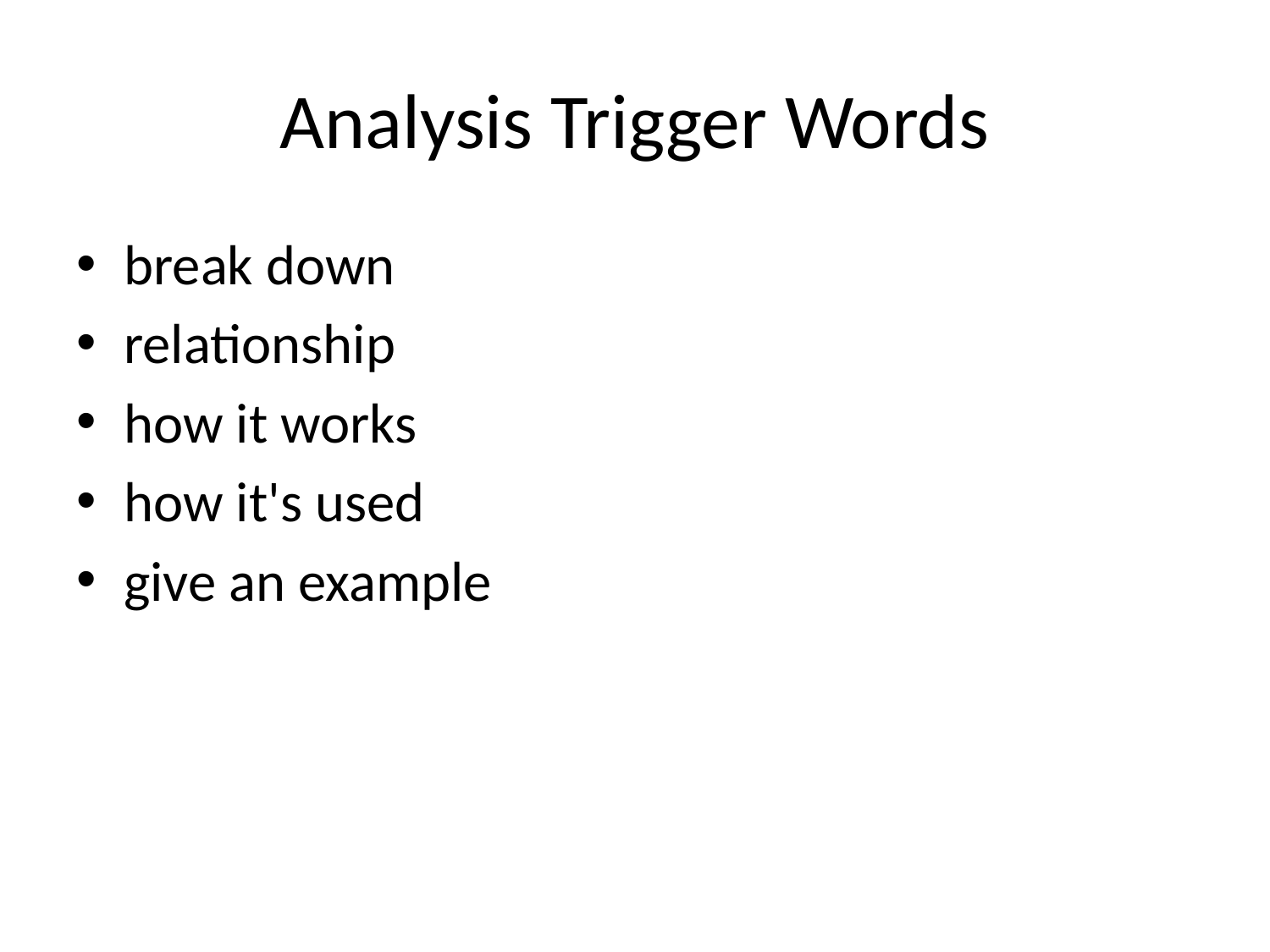

# Analysis Trigger Words
break down
relationship
how it works
how it's used
give an example